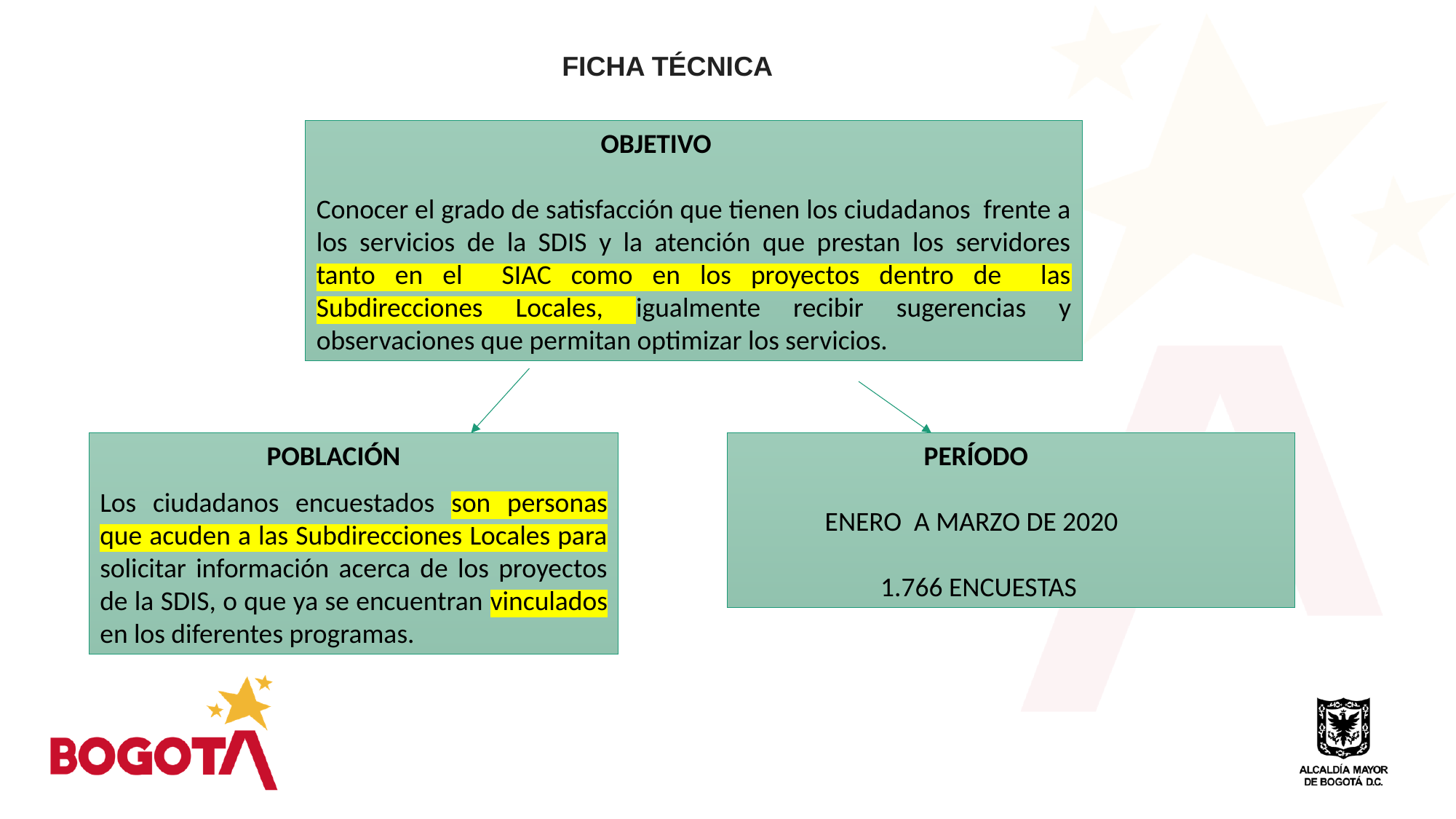

FICHA TÉCNICA
                                              OBJETIVO

Conocer el grado de satisfacción que tienen los ciudadanos  frente a los servicios de la SDIS y la atención que prestan los servidores tanto en el  SIAC como en los proyectos dentro de  las Subdirecciones Locales, igualmente recibir sugerencias y observaciones que permitan optimizar los servicios.
                           POBLACIÓN
Los ciudadanos encuestados son personas que acuden a las Subdirecciones Locales para solicitar información acerca de los proyectos de la SDIS, o que ya se encuentran vinculados en los diferentes programas.
                              PERÍODO

              ENERO  A MARZO DE 2020

                       1.766 ENCUESTAS